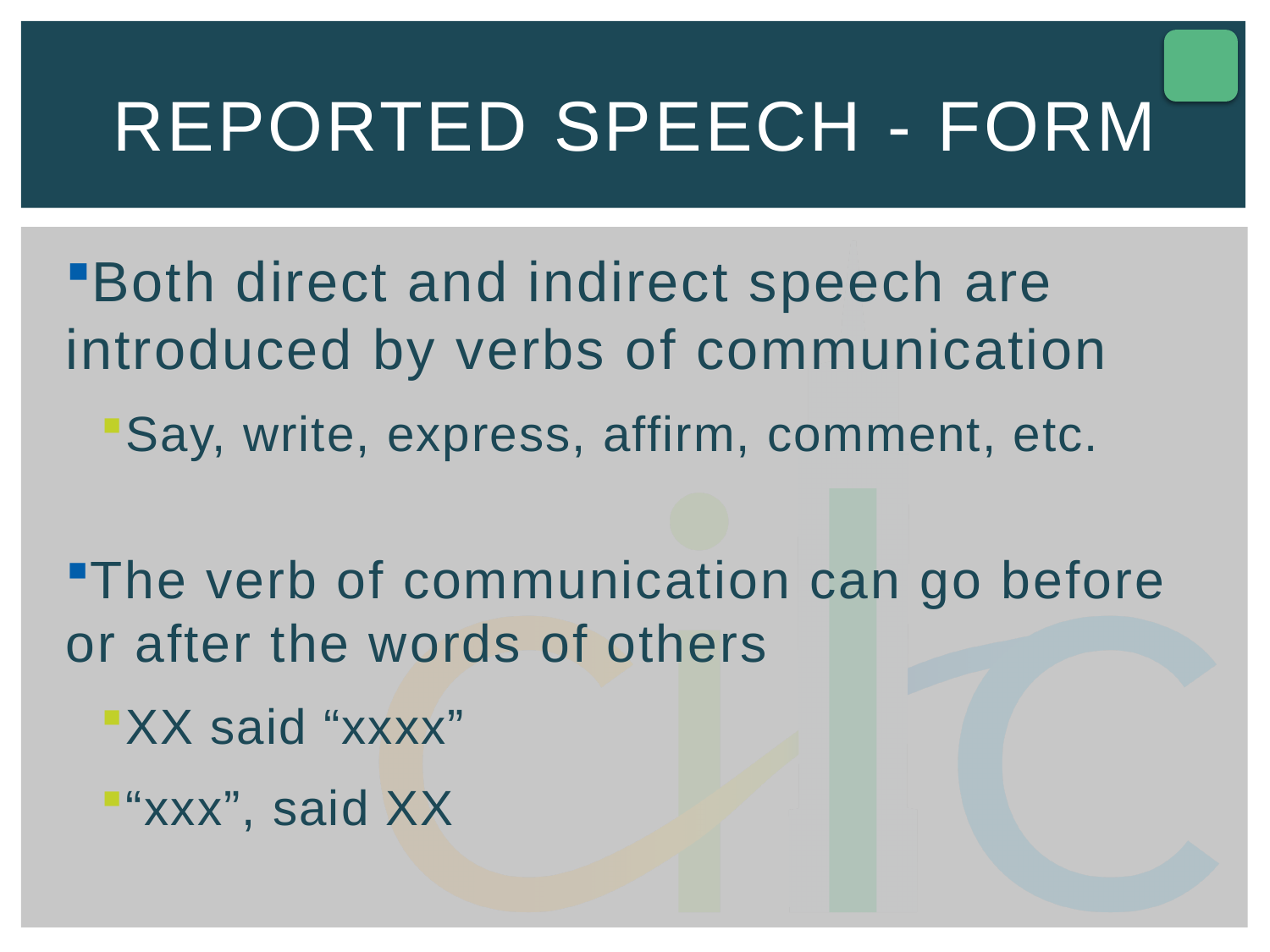

# Reported Speech - Form
Both direct and indirect speech are introduced by verbs of communication

Say, write, express, affirm, comment, etc.

The verb of communication can go before or after the words of others

XX said “xxxx”

“xxx”, said XX